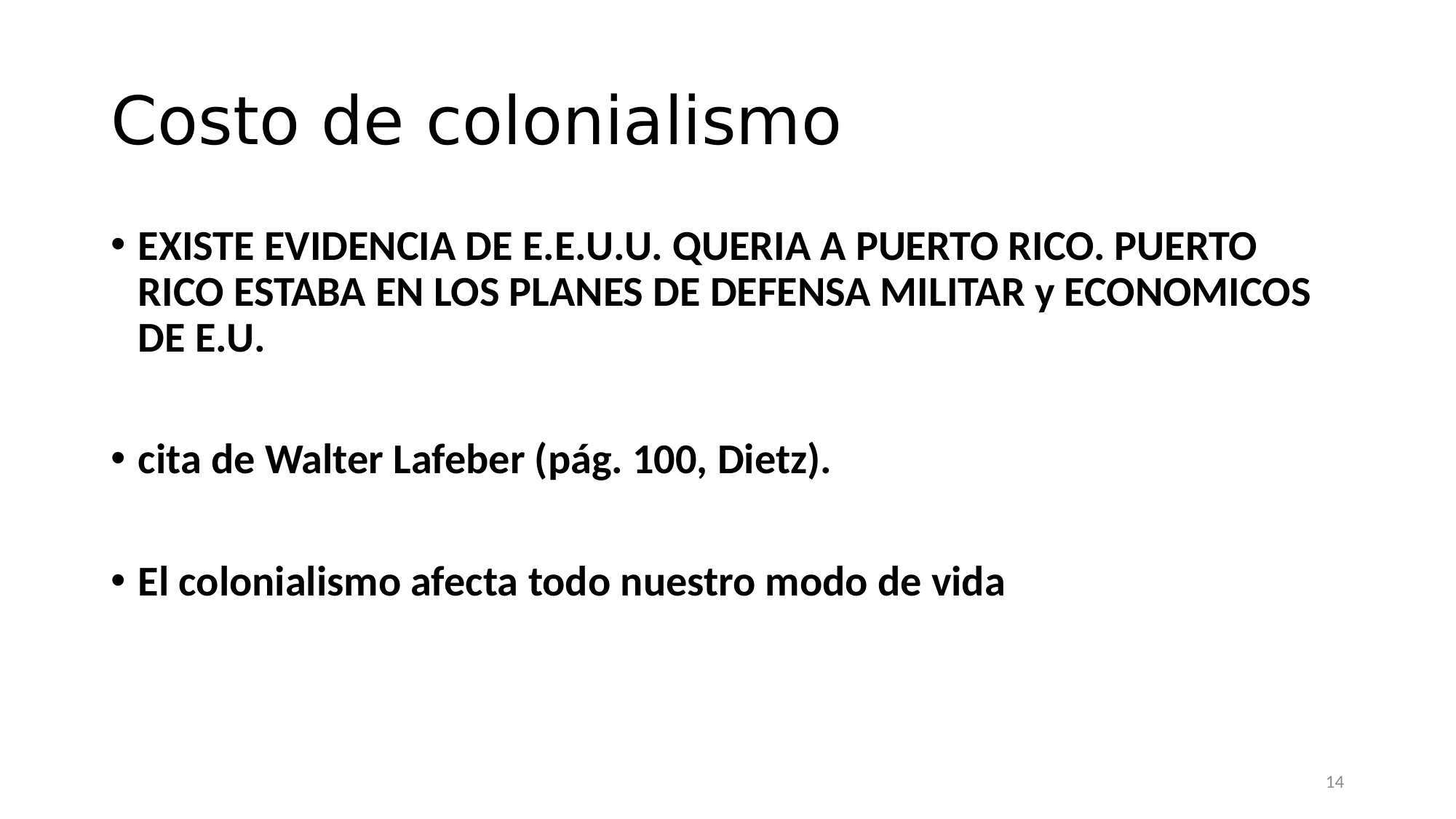

# Costo de colonialismo
EXISTE EVIDENCIA DE E.E.U.U. QUERIA A PUERTO RICO. PUERTO RICO ESTABA EN LOS PLANES DE DEFENSA MILITAR y ECONOMICOS DE E.U.

cita de Walter Lafeber (pág. 100, Dietz).

El colonialismo afecta todo nuestro modo de vida

14